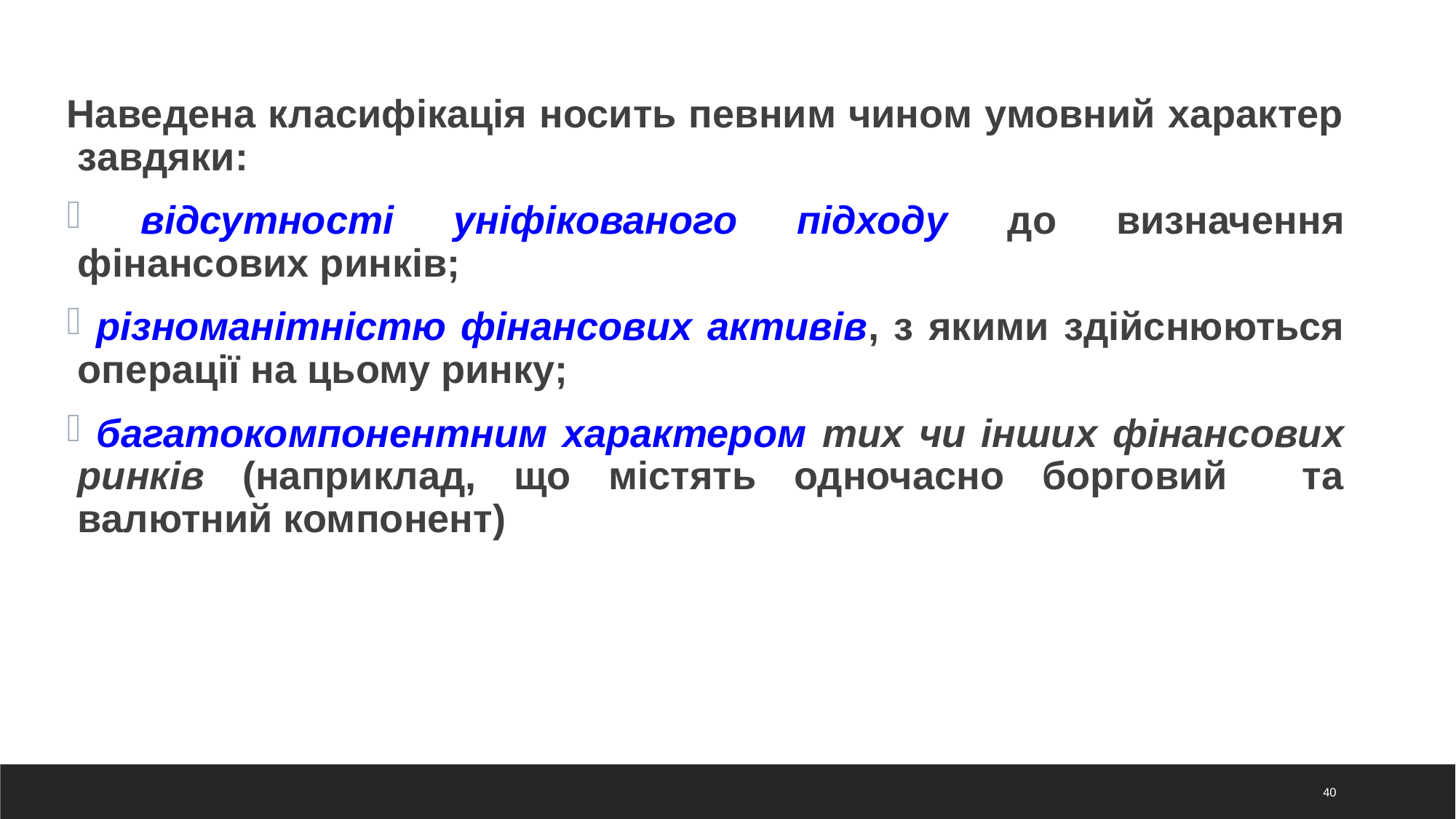

Наведена класифікація носить певним чином умовний характер завдяки:
 відсутності уніфікованого підходу до визначення фінансових ринків;
 різноманітністю фінансових активів, з якими здійснюються операції на цьому ринку;
 багатокомпонентним характером тих чи інших фінансових ринків (наприклад, що містять одночасно борговий  та валютний компонент)
40